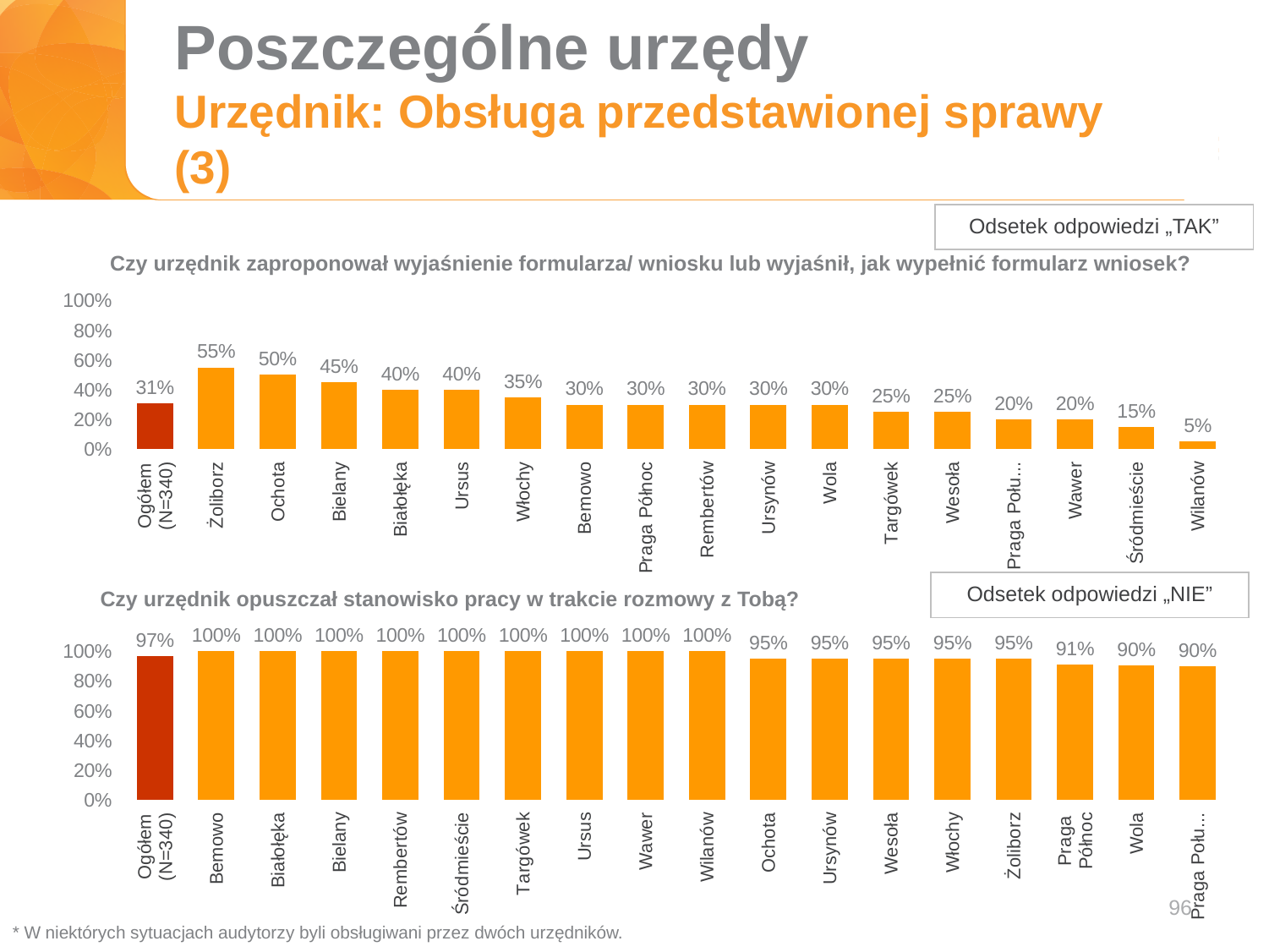

# Poszczególne urzędy Urzędnik: Obsługa przedstawionej sprawy (3)
Odsetek odpowiedzi „TAK”

### Chart

| Category | tak |
|---|---|
| Ogółem
(N=340) | 0.31 |
| Żoliborz | 0.55 |
| Ochota | 0.5 |
| Bielany | 0.45 |
| Białołęka | 0.4 |
| Ursus | 0.4 |
| Włochy | 0.35 |
| Bemowo | 0.3 |
| Praga Północ | 0.3 |
| Rembertów | 0.3 |
| Ursynów | 0.3 |
| Wola | 0.3 |
| Targówek | 0.25 |
| Wesoła | 0.25 |
| Praga Południe | 0.2 |
| Wawer | 0.2 |
| Śródmieście | 0.15 |
| Wilanów | 0.05 |
Czy urzędnik zaproponował wyjaśnienie formularza/ wniosku lub wyjaśnił, jak wypełnić formularz wniosek?
Odsetek odpowiedzi „NIE”
Czy urzędnik opuszczał stanowisko pracy w trakcie rozmowy z Tobą?

### Chart

| Category | tak |
|---|---|
| Ogółem
(N=340) | 0.97 |
| Bemowo | 1.0 |
| Białołęka | 1.0 |
| Bielany | 1.0 |
| Rembertów | 1.0 |
| Śródmieście | 1.0 |
| Targówek | 1.0 |
| Ursus | 1.0 |
| Wawer | 1.0 |
| Wilanów | 1.0 |
| Ochota | 0.95 |
| Ursynów | 0.95 |
| Wesoła | 0.95 |
| Włochy | 0.95 |
| Żoliborz | 0.95 |
| Praga
Północ | 0.9090909090909091 |
| Wola | 0.9047619047619048 |
| Praga Południe | 0.9 |
96
* W niektórych sytuacjach audytorzy byli obsługiwani przez dwóch urzędników.